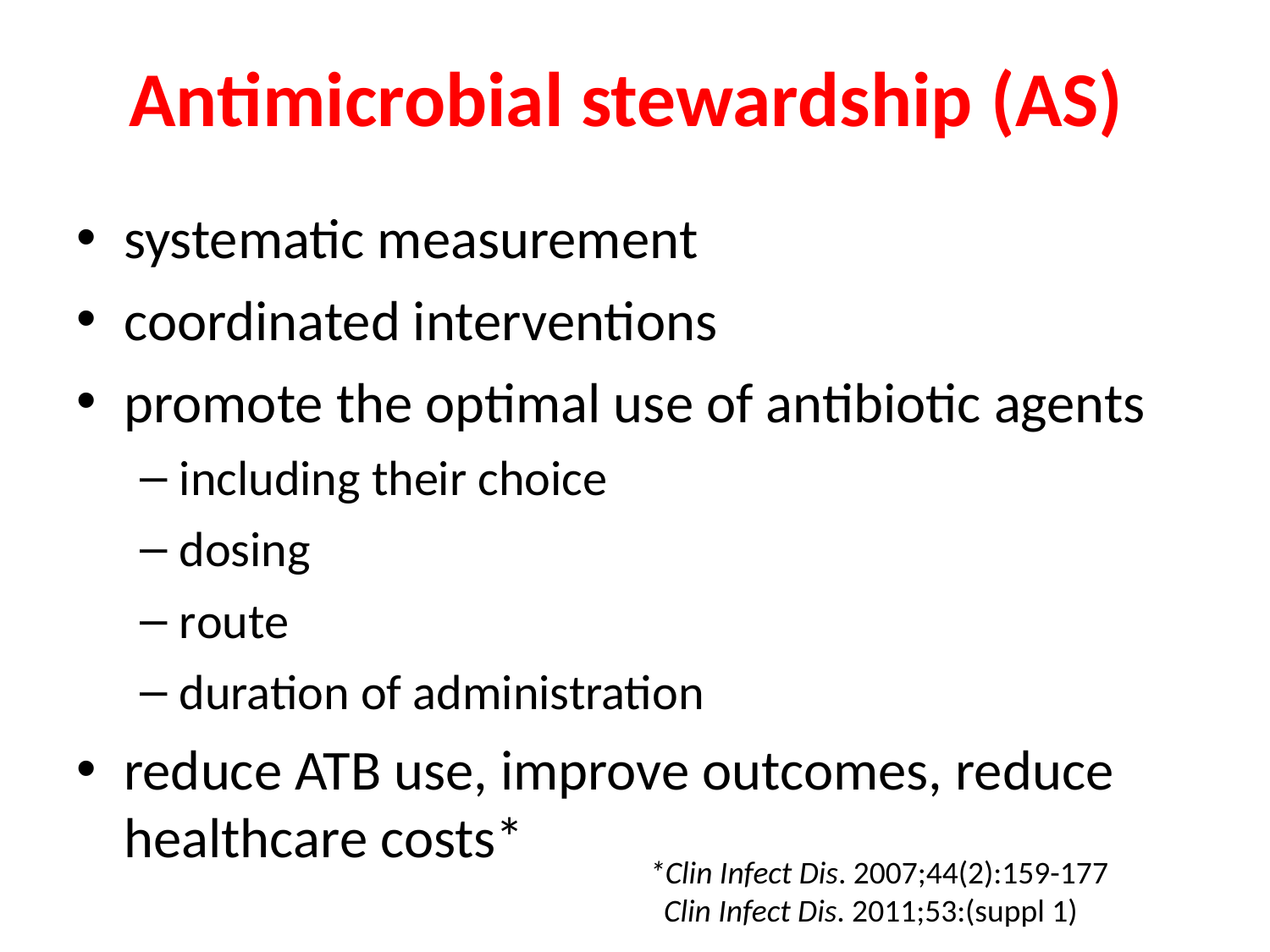

# Antimicrobial stewardship (AS)
systematic measurement
coordinated interventions
promote the optimal use of antibiotic agents
including their choice
dosing
route
duration of administration
reduce ATB use, improve outcomes, reduce healthcare costs*
*Clin Infect Dis. 2007;44(2):159-177
  Clin Infect Dis. 2011;53:(suppl 1)